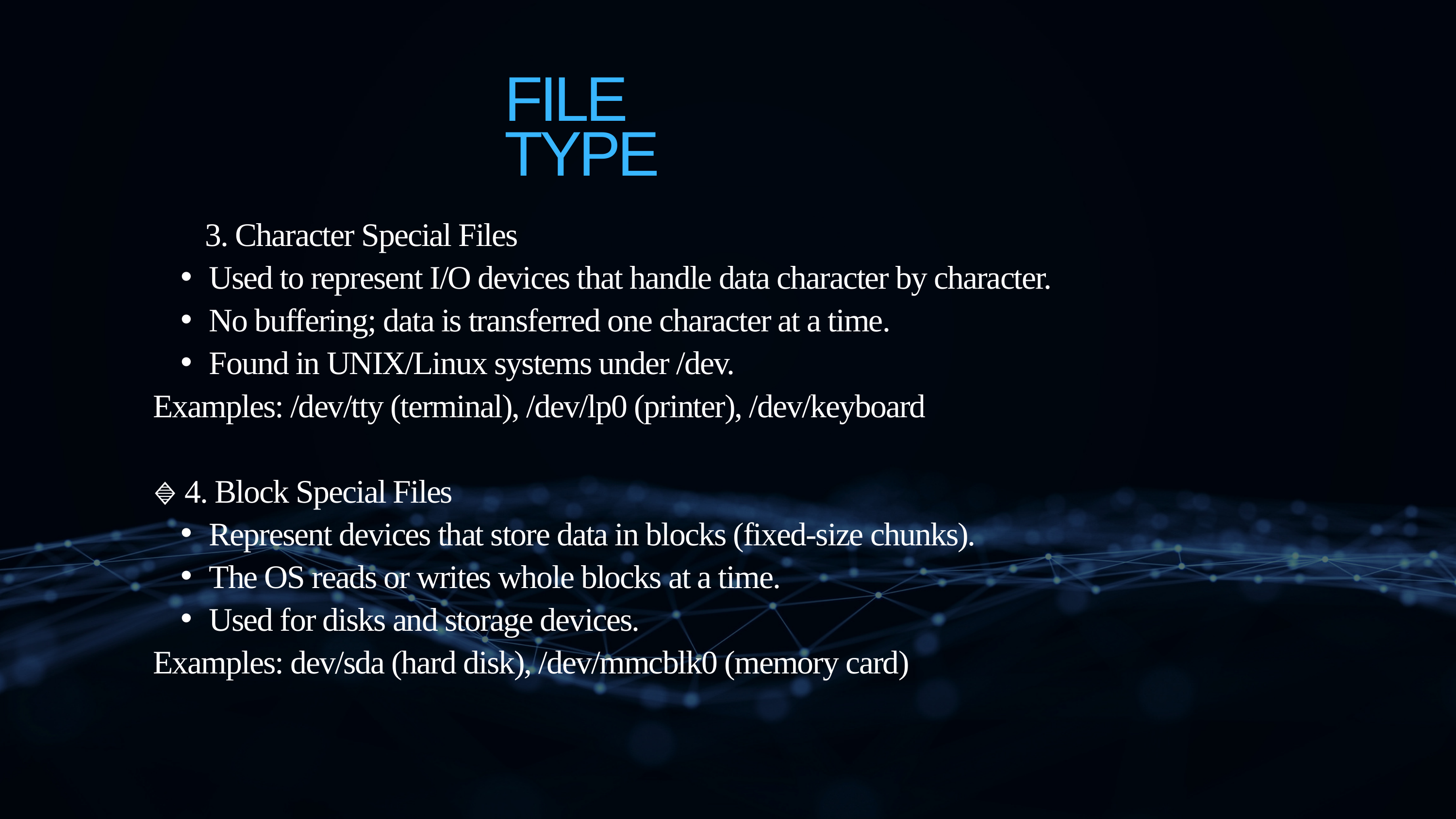

FILE TYPE
       3. Character Special Files
Used to represent I/O devices that handle data character by character.
No buffering; data is transferred one character at a time.
Found in UNIX/Linux systems under /dev.
Examples: /dev/tty (terminal), /dev/lp0 (printer), /dev/keyboard

🔹 4. Block Special Files
Represent devices that store data in blocks (fixed-size chunks).
The OS reads or writes whole blocks at a time.
Used for disks and storage devices.
Examples: dev/sda (hard disk), /dev/mmcblk0 (memory card)